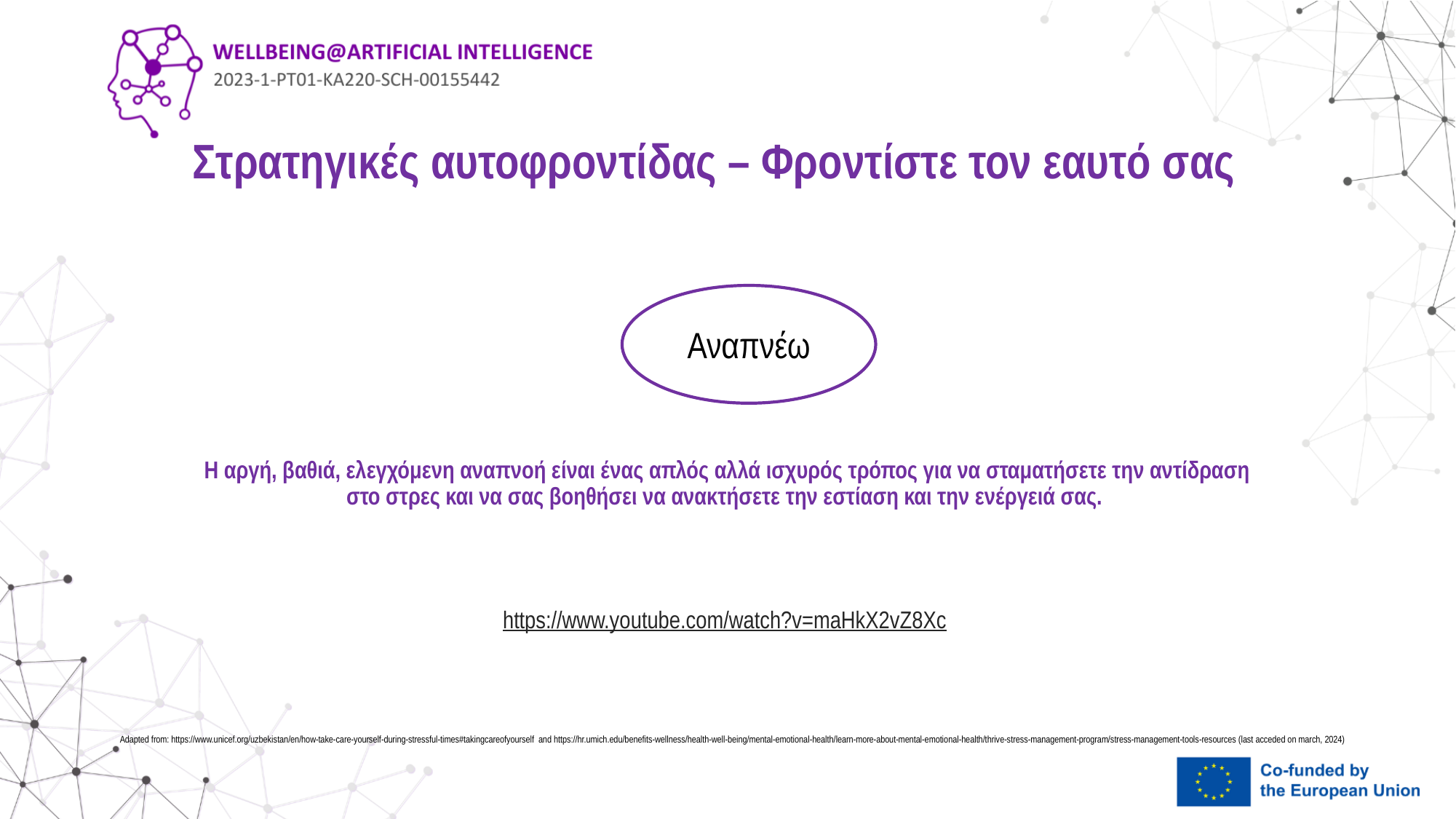

# Στρατηγικές αυτοφροντίδας – Φροντίστε τον εαυτό σας

Η αργή, βαθιά, ελεγχόμενη αναπνοή είναι ένας απλός αλλά ισχυρός τρόπος για να σταματήσετε την αντίδραση στο στρες και να σας βοηθήσει να ανακτήσετε την εστίαση και την ενέργειά σας.

https://www.youtube.com/watch?v=maHkX2vZ8Xc

Αναπνέω
Adapted from: https://www.unicef.org/uzbekistan/en/how-take-care-yourself-during-stressful-times#takingcareofyourself  and https://hr.umich.edu/benefits-wellness/health-well-being/mental-emotional-health/learn-more-about-mental-emotional-health/thrive-stress-management-program/stress-management-tools-resources (last acceded on march, 2024)